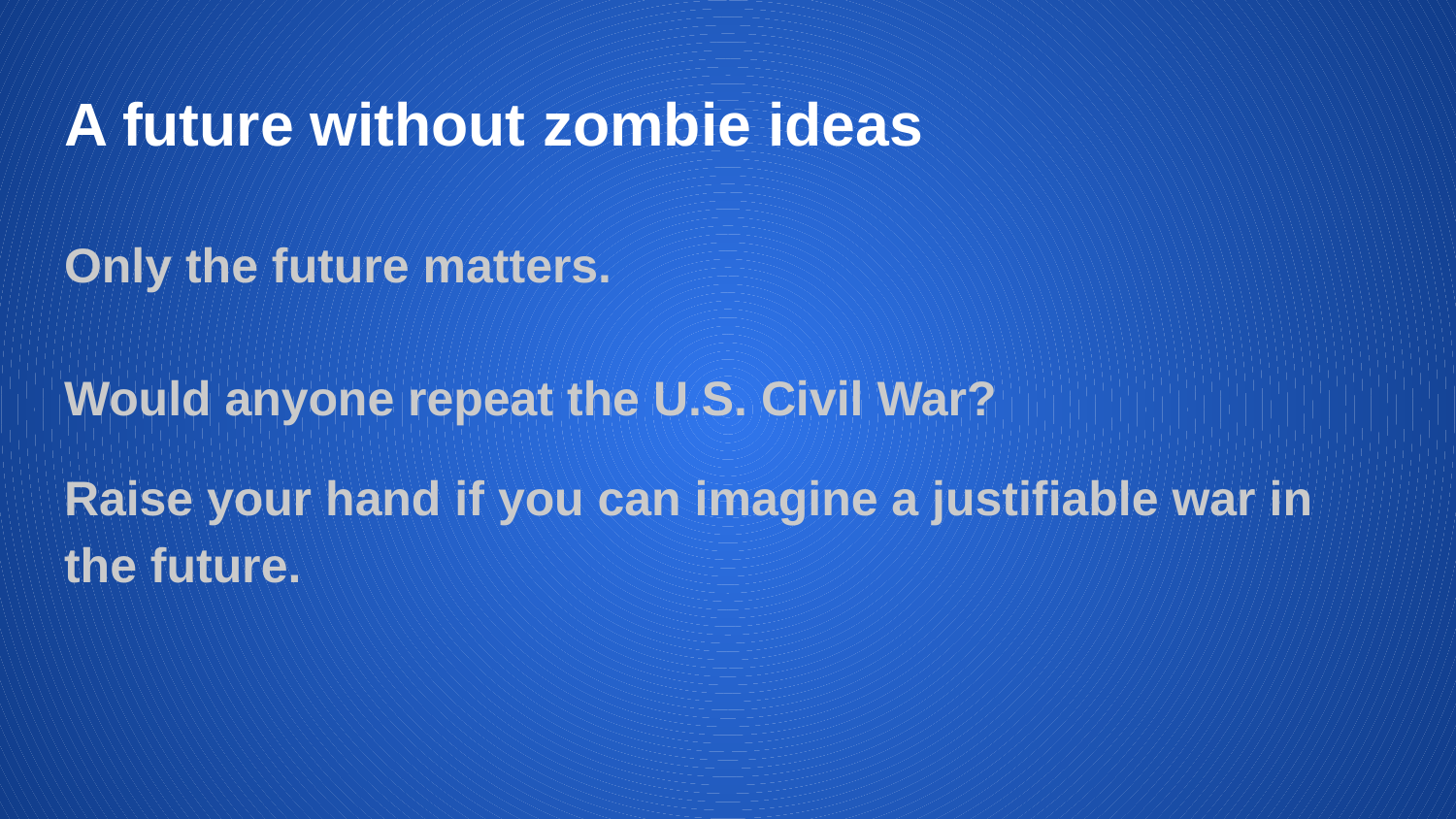

# A future without zombie ideas
Only the future matters.

Would anyone repeat the U.S. Civil War?
Raise your hand if you can imagine a justifiable war in the future.